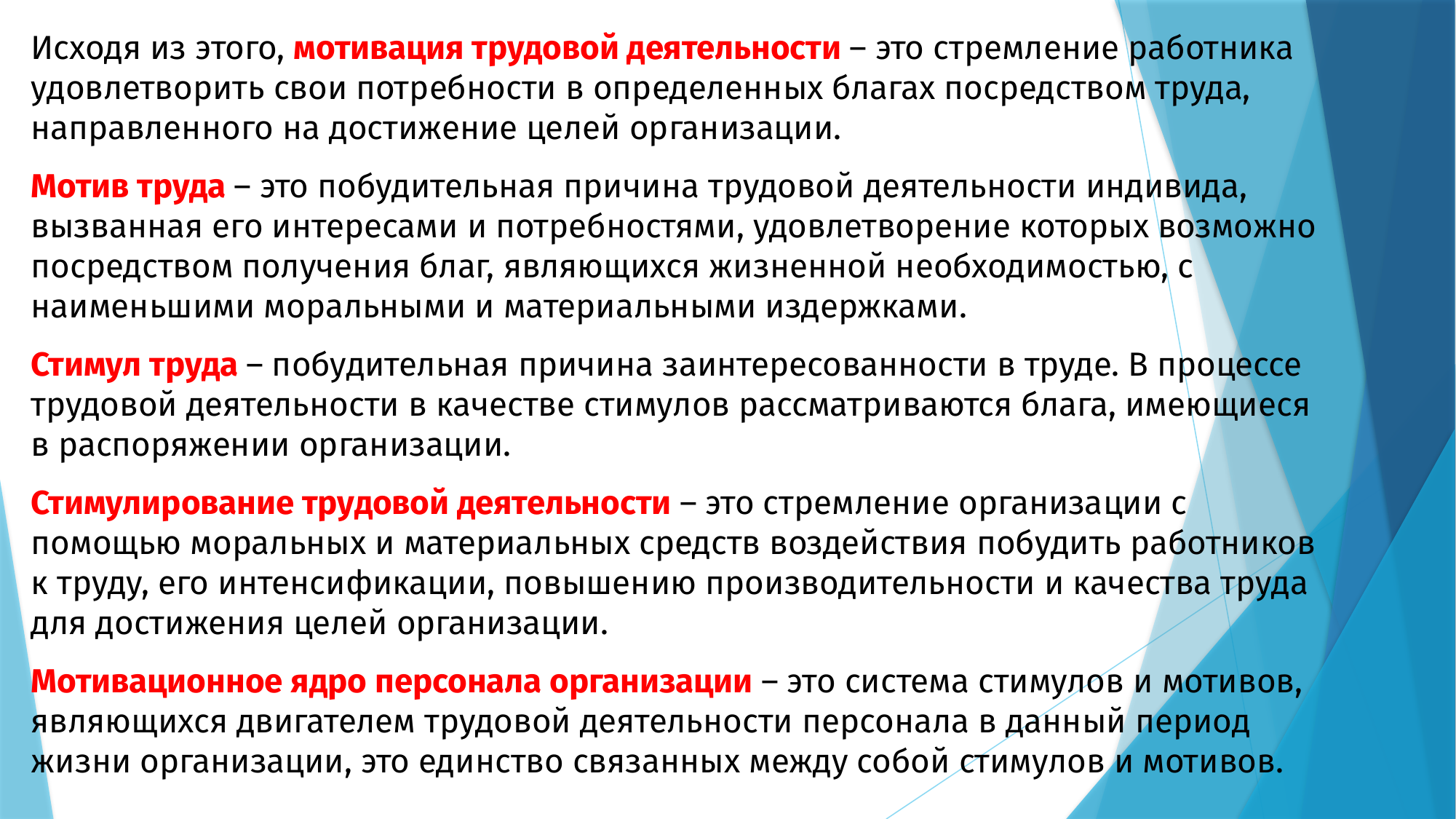

Исходя из этого, мотивация трудовой деятельности – это стремление работника удовлетворить свои потребности в определенных благах посредством труда, направленного на достижение целей организации.
Мотив труда – это побудительная причина трудовой деятельности индивида, вызванная его интересами и потребностями, удовлетворение которых возможно посредством получения благ, являющихся жизненной необходимостью, с наименьшими моральными и материальными издержками.
Стимул труда – побудительная причина заинтересованности в труде. В процессе трудовой деятельности в качестве стимулов рассматриваются блага, имеющиеся в распоряжении организации.
Стимулирование трудовой деятельности – это стремление организации с помощью моральных и материальных средств воздействия побудить работников к труду, его интенсификации, повышению производительности и качества труда для достижения целей организации.
Мотивационное ядро персонала организации – это система стимулов и мотивов, являющихся двигателем трудовой деятельности персонала в данный период жизни организации, это единство связанных между собой стимулов и мотивов.